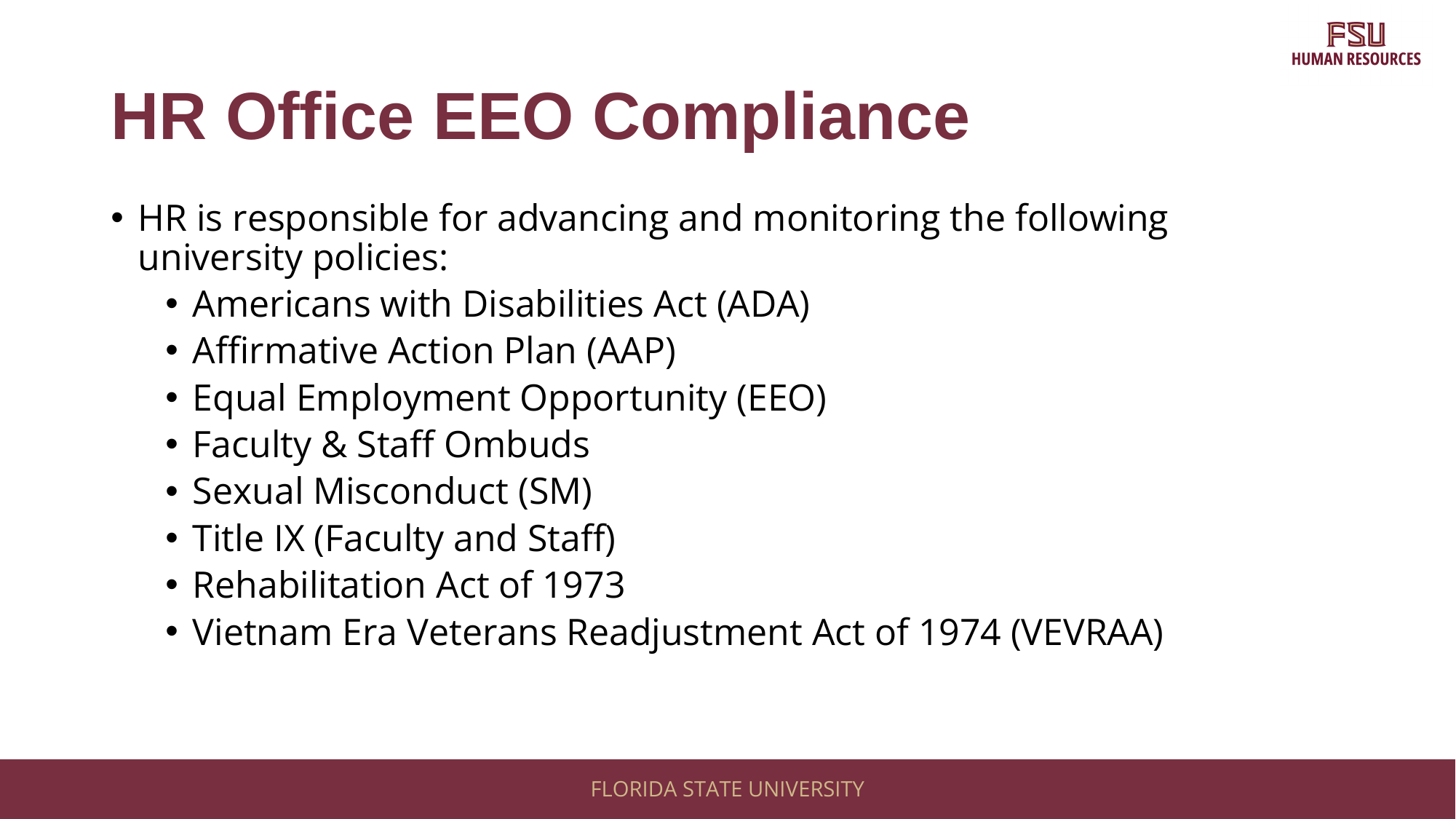

# HR Office EEO Compliance
HR is responsible for advancing and monitoring the following university policies:
Americans with Disabilities Act (ADA)
Affirmative Action Plan (AAP)
Equal Employment Opportunity (EEO)
Faculty & Staff Ombuds
Sexual Misconduct (SM)
Title IX (Faculty and Staff)
Rehabilitation Act of 1973
Vietnam Era Veterans Readjustment Act of 1974 (VEVRAA)